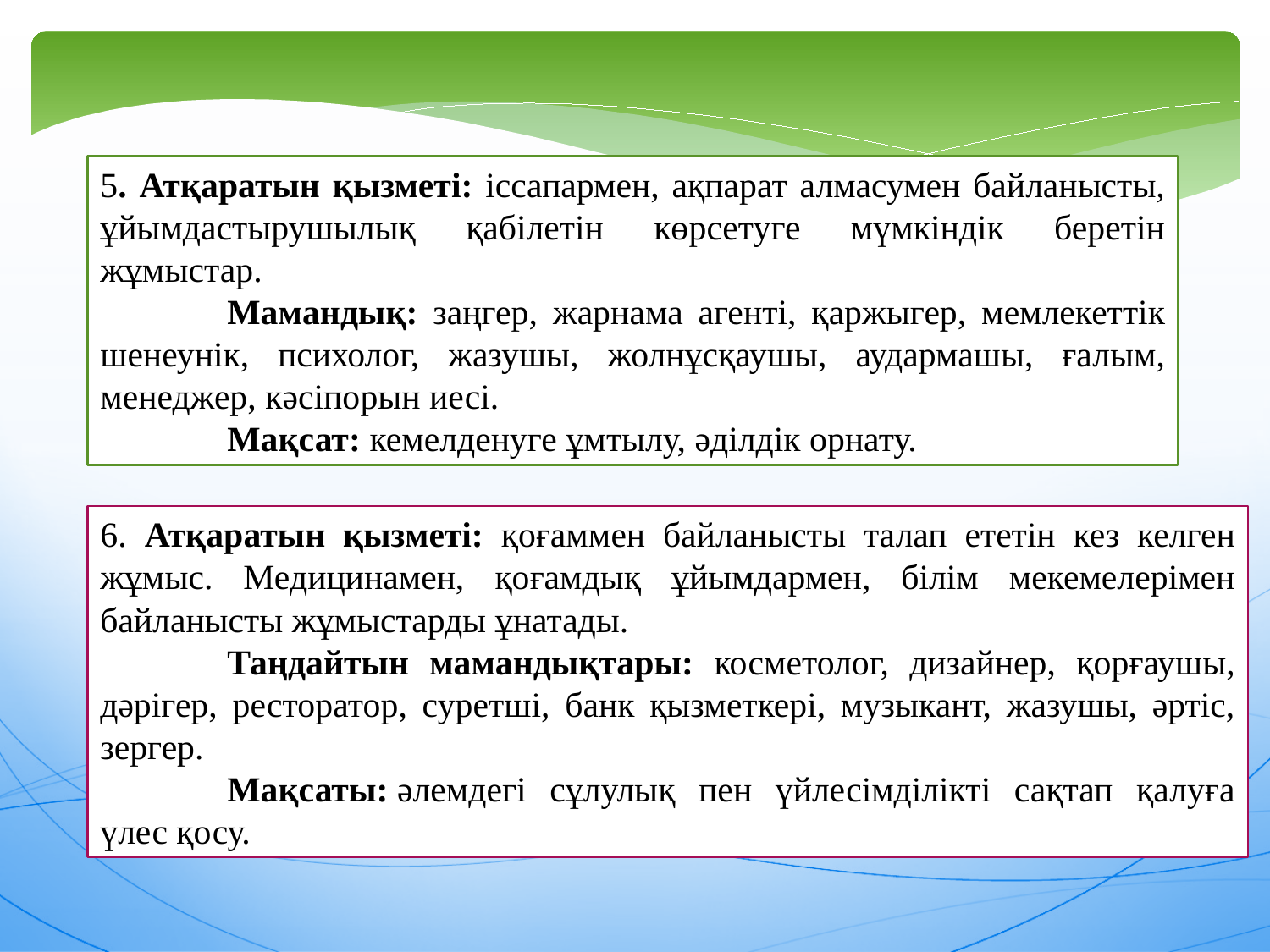

5. Атқаратын қызметі: іссапармен, ақпарат алмасумен байланысты, ұйымдастырушылық қабілетін көрсетуге мүмкіндік беретін жұмыстар.
	Мамандық: заңгер, жарнама агенті, қаржыгер, мемлекеттік шенеунік, психолог, жазушы, жолнұсқаушы, аудармашы, ғалым, менеджер, кәсіпорын иесі.
	Мақсат: кемелденуге ұмтылу, әділдік орнату.
6. Атқаратын қызметі: қоғаммен байланысты талап ететін кез келген жұмыс. Медицинамен, қоғамдық ұйымдармен, білім мекемелерімен байланысты жұмыстарды ұнатады.
	Таңдайтын мамандықтары: косметолог, дизайнер, қорғаушы, дәрігер, ресторатор, суретші, банк қызметкері, музыкант, жазушы, әртіс, зергер.
	Мақсаты: әлемдегі сұлулық пен үйлесімділікті сақтап қалуға үлес қосу.